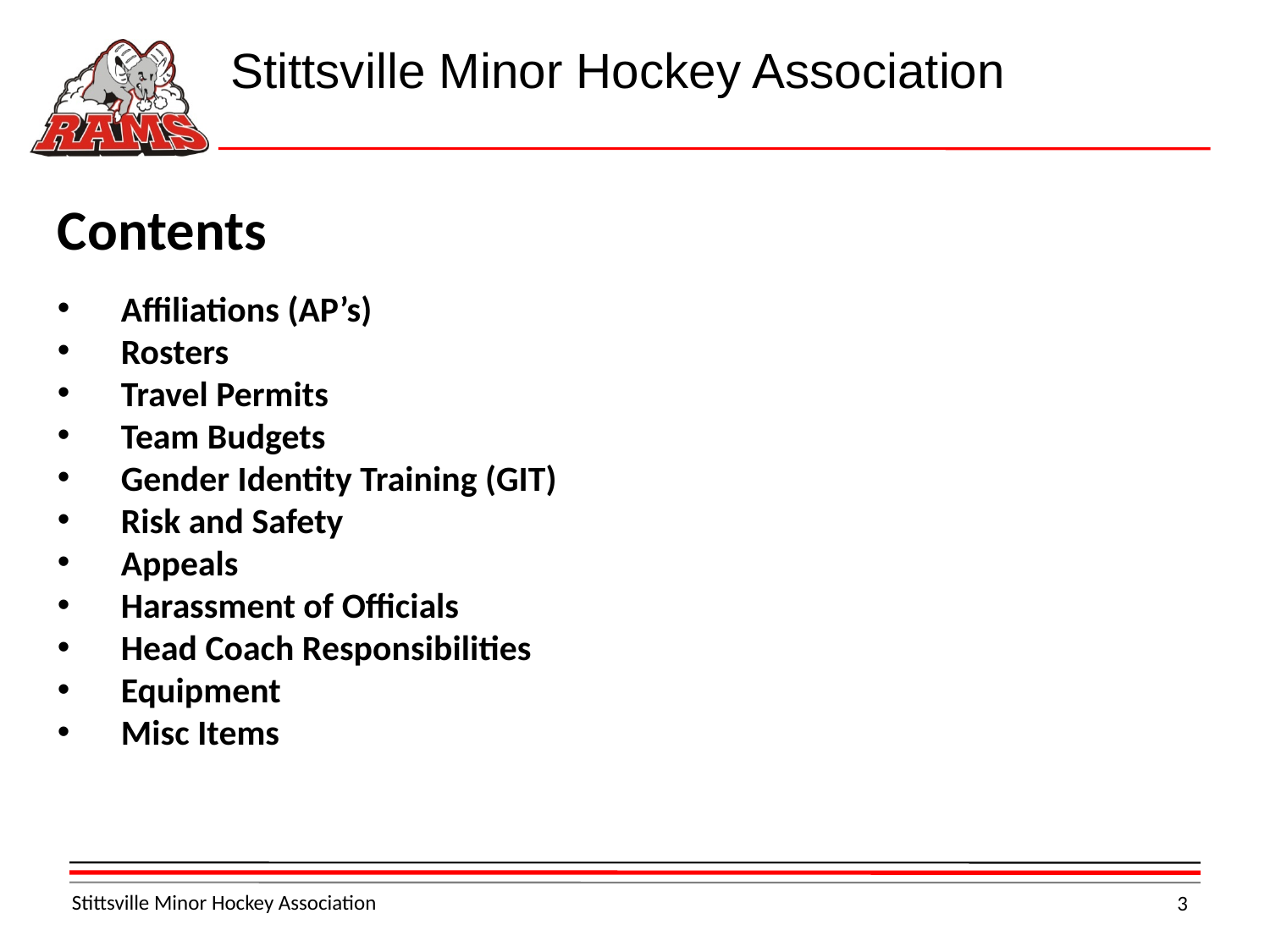

# Stittsville Minor Hockey Association
Contents
Affiliations (AP’s)
Rosters
Travel Permits
Team Budgets
Gender Identity Training (GIT)
Risk and Safety
Appeals
Harassment of Officials
Head Coach Responsibilities
Equipment
Misc Items